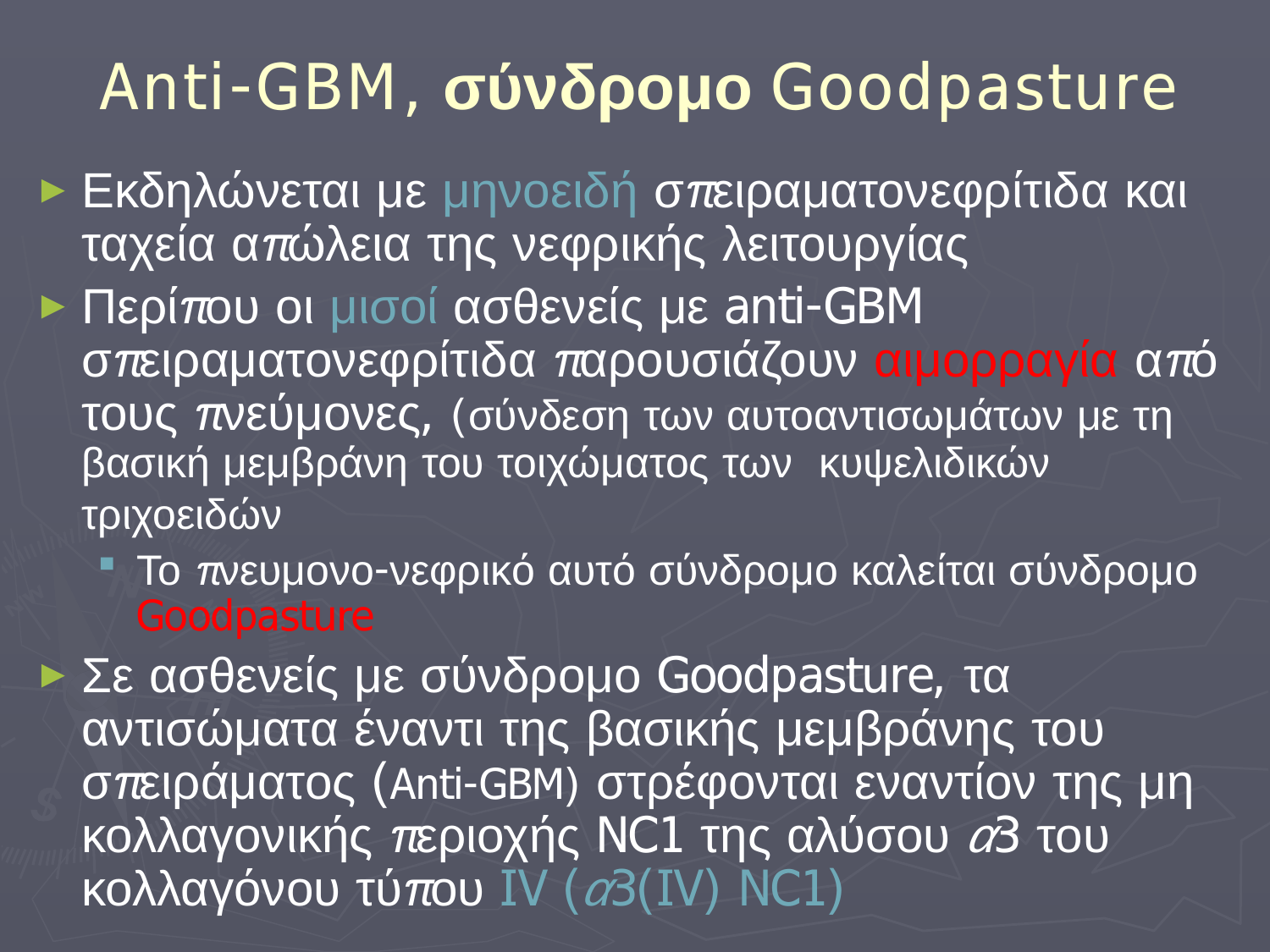

Anti-GBM, σύνδρομο Goodpasture
Εκδηλώνεται με μηνοειδή σπειραματονεφρίτιδα και ταχεία απώλεια της νεφρικής λειτουργίας
Περίπου οι μισοί ασθενείς με anti-GBM σπειραματονεφρίτιδα παρουσιάζουν αιμορραγία από τους πνεύμονες, (σύνδεση των αυτοαντισωμάτων με τη βασική μεμβράνη του τοιχώματος των  κυψελιδικών τριχοειδών
Το πνευμονο-νεφρικό αυτό σύνδρομο καλείται σύνδρομο Goodpasture
Σε ασθενείς με σύνδρομο Goodpasture, τα αντισώματα έναντι της βασικής μεμβράνης του σπειράματος (Anti-GBM) στρέφονται εναντίον της μη κολλαγονικής περιοχής NC1 της αλύσου α3 του κολλαγόνου τύπου IV (α3(IV) NC1)